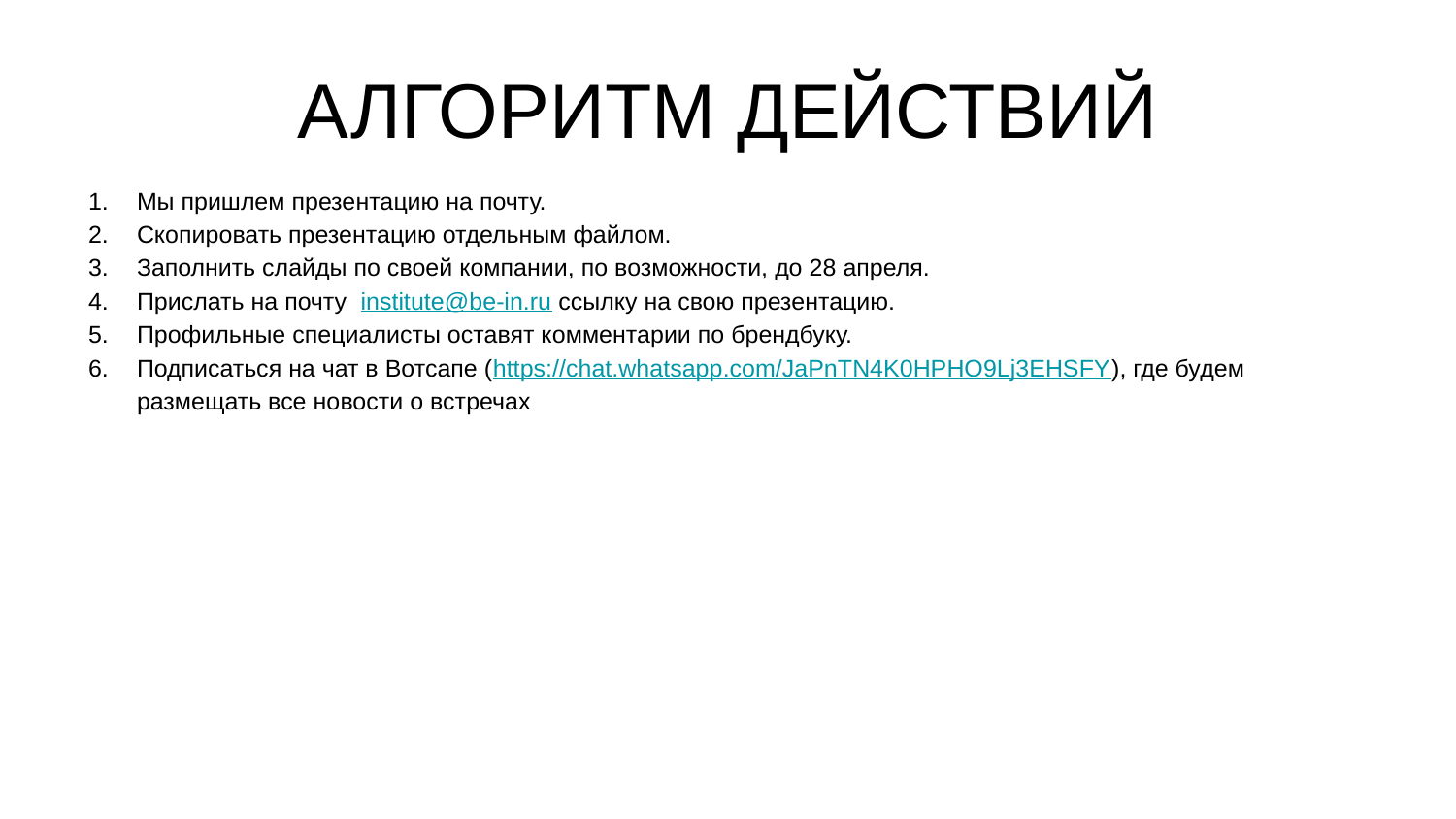

АЛГОРИТМ ДЕЙСТВИЙ
Мы пришлем презентацию на почту.
Скопировать презентацию отдельным файлом.
Заполнить слайды по своей компании, по возможности, до 28 апреля.
Прислать на почту  institute@be-in.ru ссылку на свою презентацию.
Профильные специалисты оставят комментарии по брендбуку.
Подписаться на чат в Вотсапе (https://chat.whatsapp.com/JaPnTN4K0HPHO9Lj3EHSFY), где будем размещать все новости о встречах